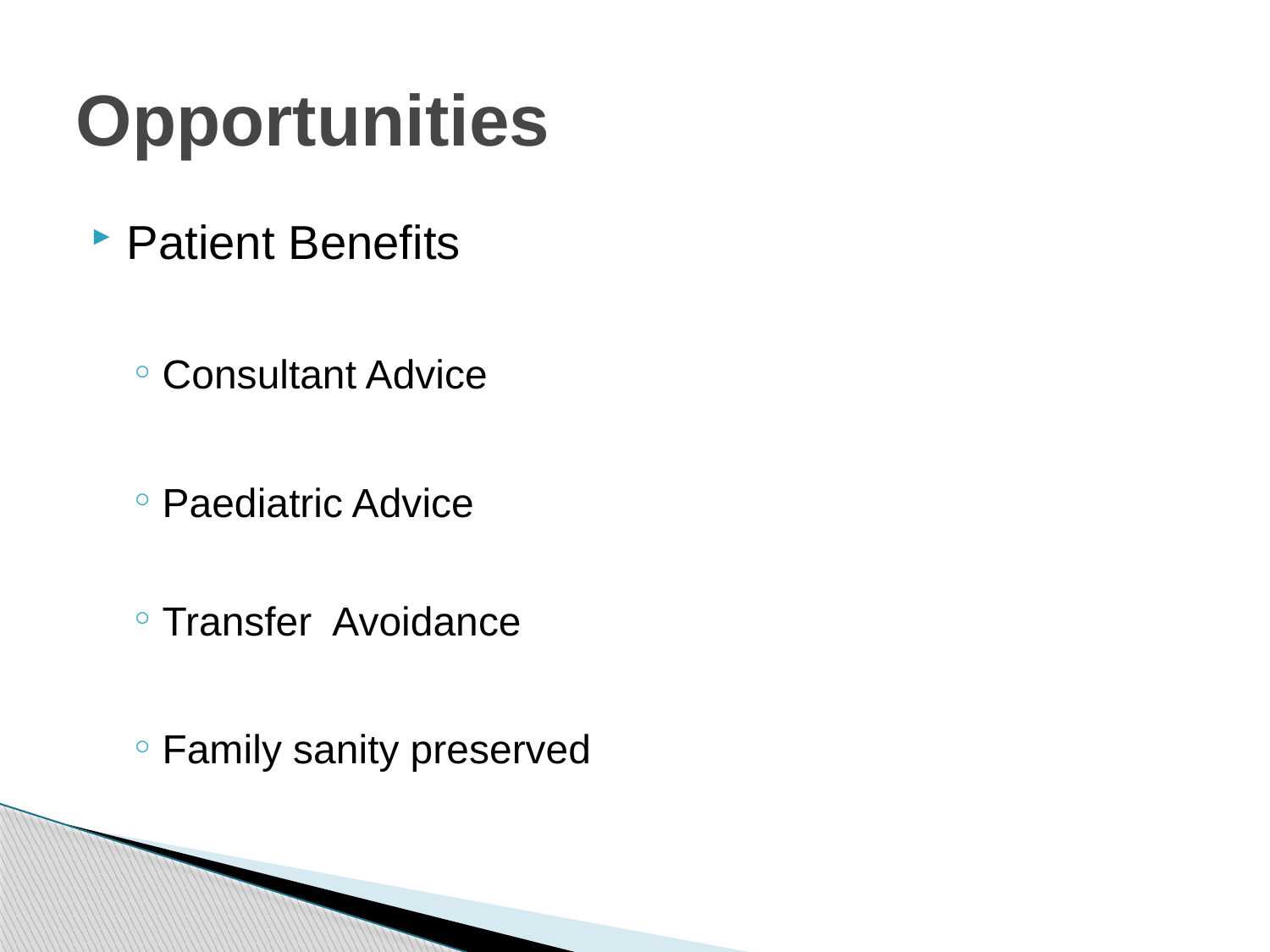

# Opportunities
Patient Benefits

Consultant Advice

Paediatric Advice

Transfer  Avoidance

Family sanity preserved